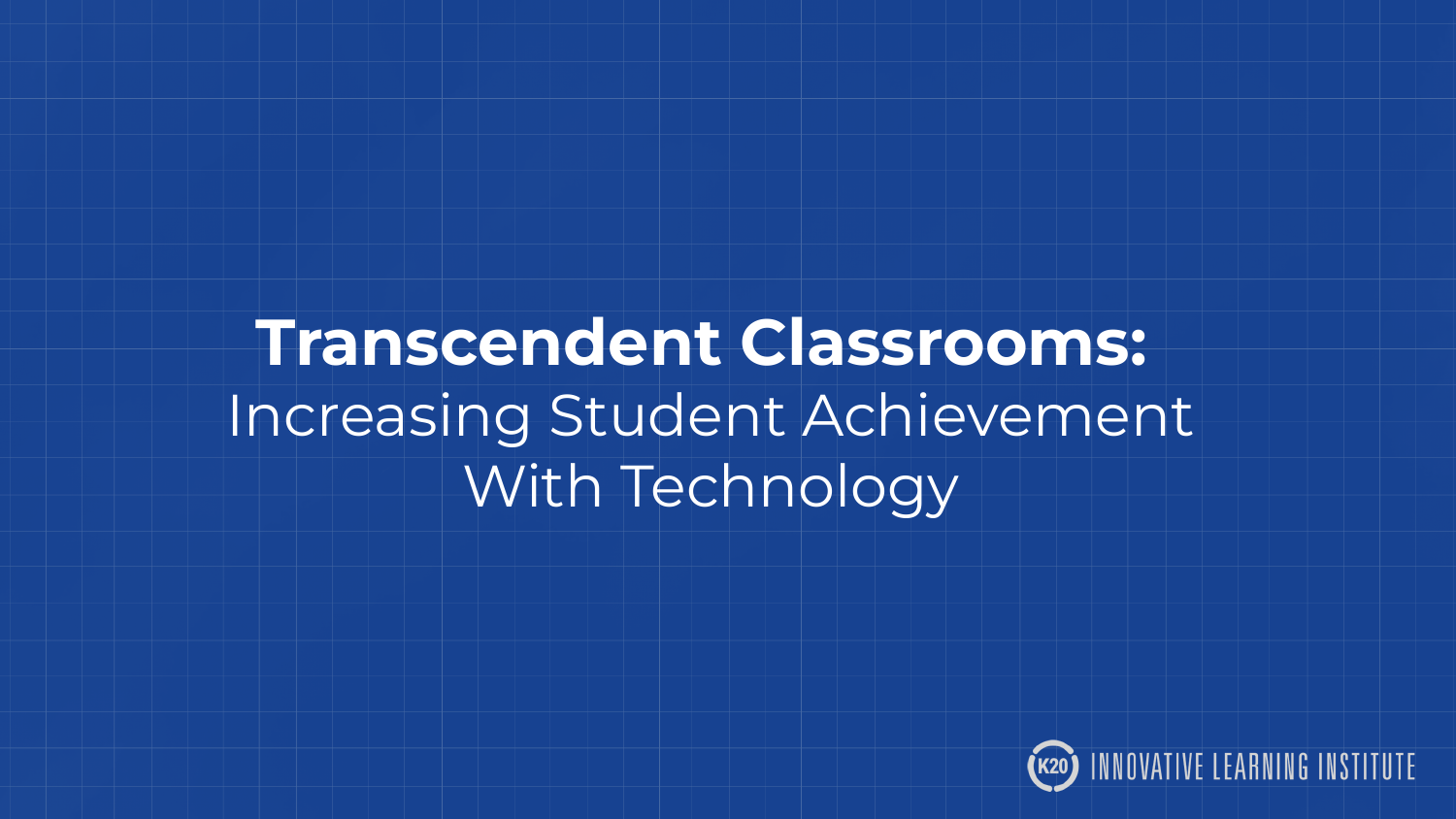

# Transcendent Classrooms:
Increasing Student Achievement With Technology